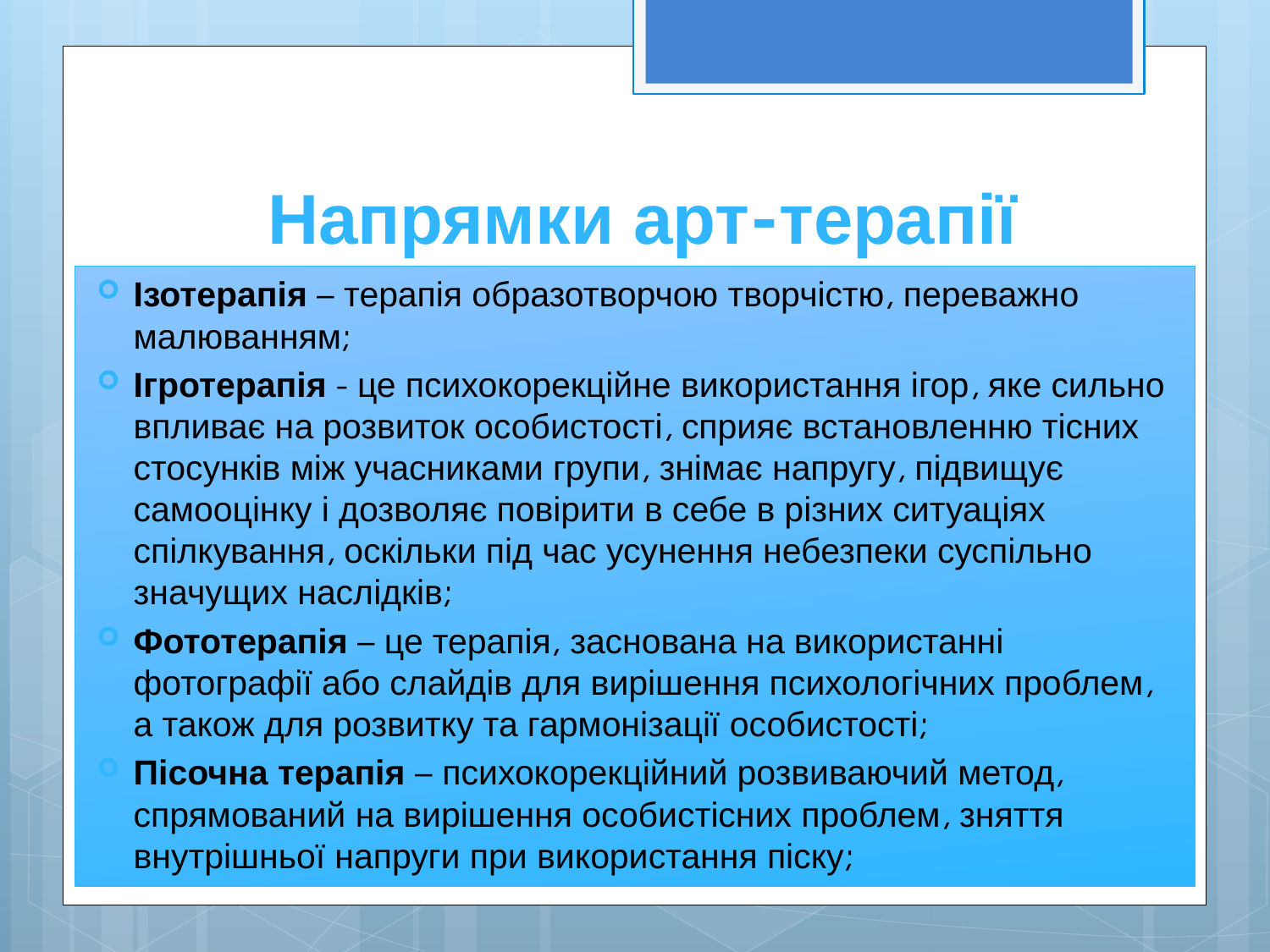

# Напрямки арт-терапії
Ізотерапія – терапія образотворчою творчістю, переважно малюванням;
Ігротерапія - це психокорекційне використання ігор, яке сильно впливає на розвиток особистості, сприяє встановленню тісних стосунків між учасниками групи, знімає напругу, підвищує самооцінку і дозволяє повірити в себе в різних ситуаціях спілкування, оскільки під час усунення небезпеки суспільно значущих наслідків;
Фототерапія – це терапія, заснована на використанні фотографії або слайдів для вирішення психологічних проблем, а також для розвитку та гармонізації особистості;
Пісочна терапія – психокорекційний розвиваючий метод, спрямований на вирішення особистісних проблем, зняття внутрішньої напруги при використання піску;